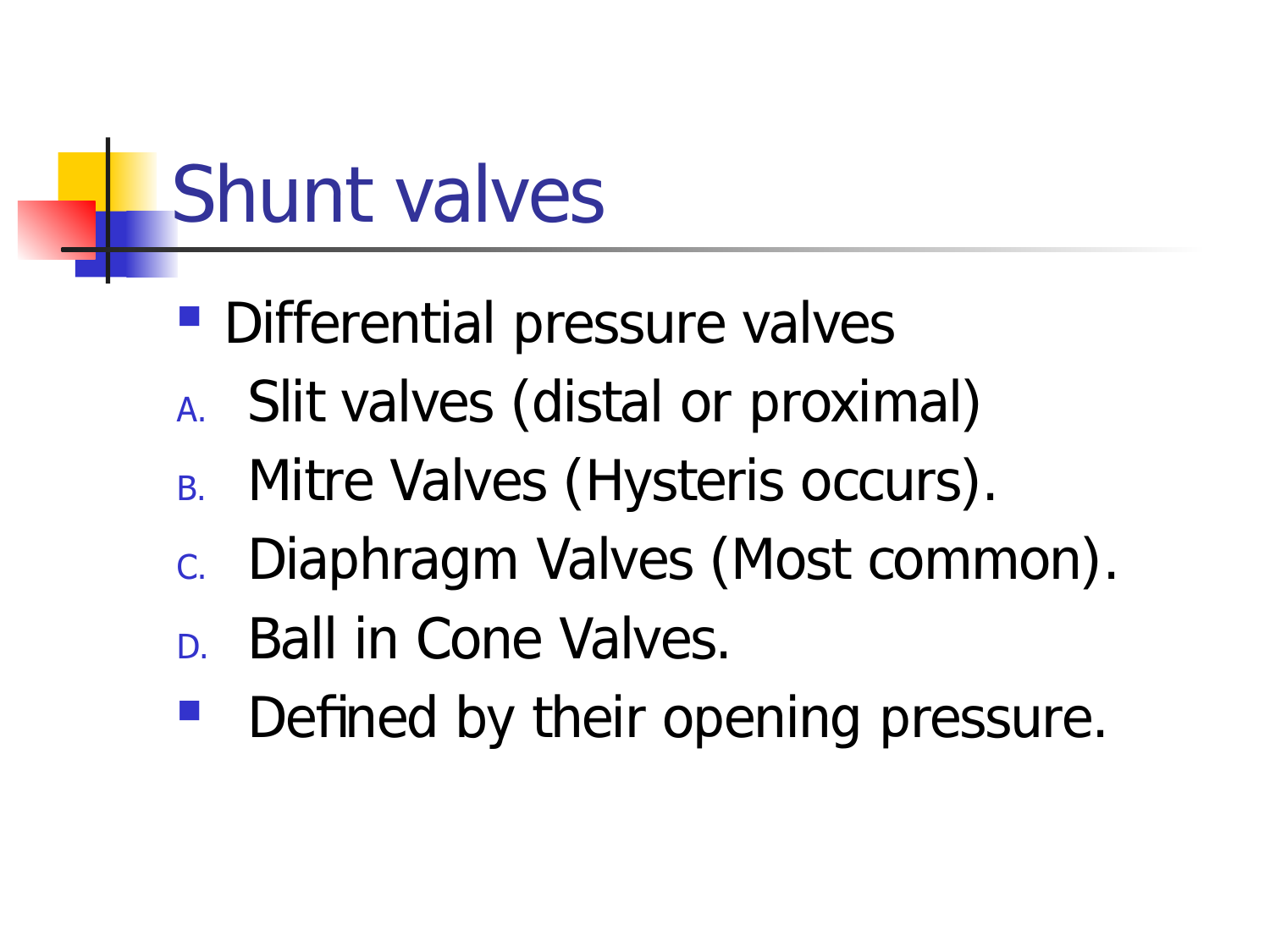

# Shunt valves
Differential pressure valves
Slit valves (distal or proximal)
Mitre Valves (Hysteris occurs).
Diaphragm Valves (Most common).
Ball in Cone Valves.
Defined by their opening pressure.